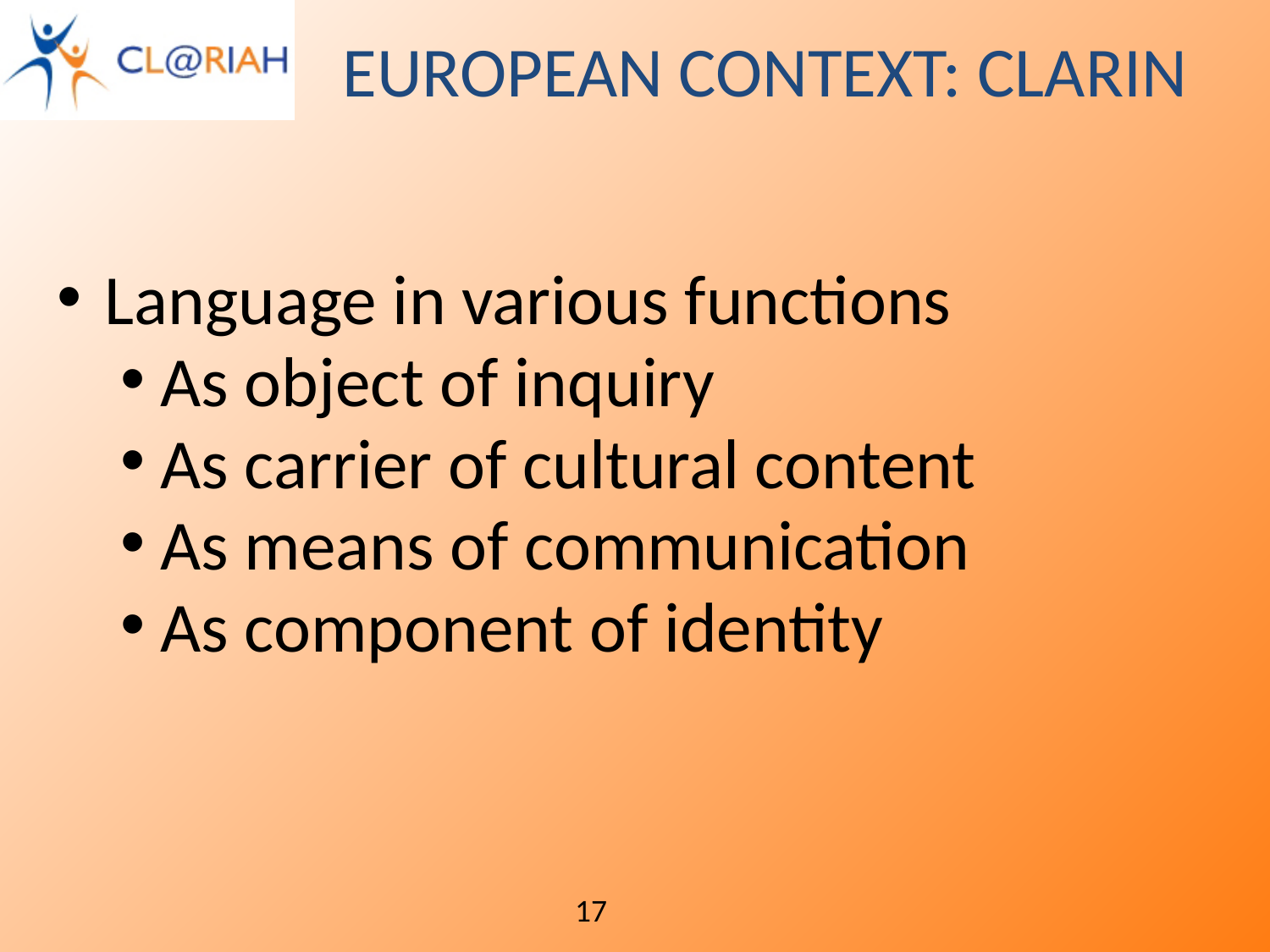

# European Context: CLARIN
Language in various functions
As object of inquiry
As carrier of cultural content
As means of communication
As component of identity